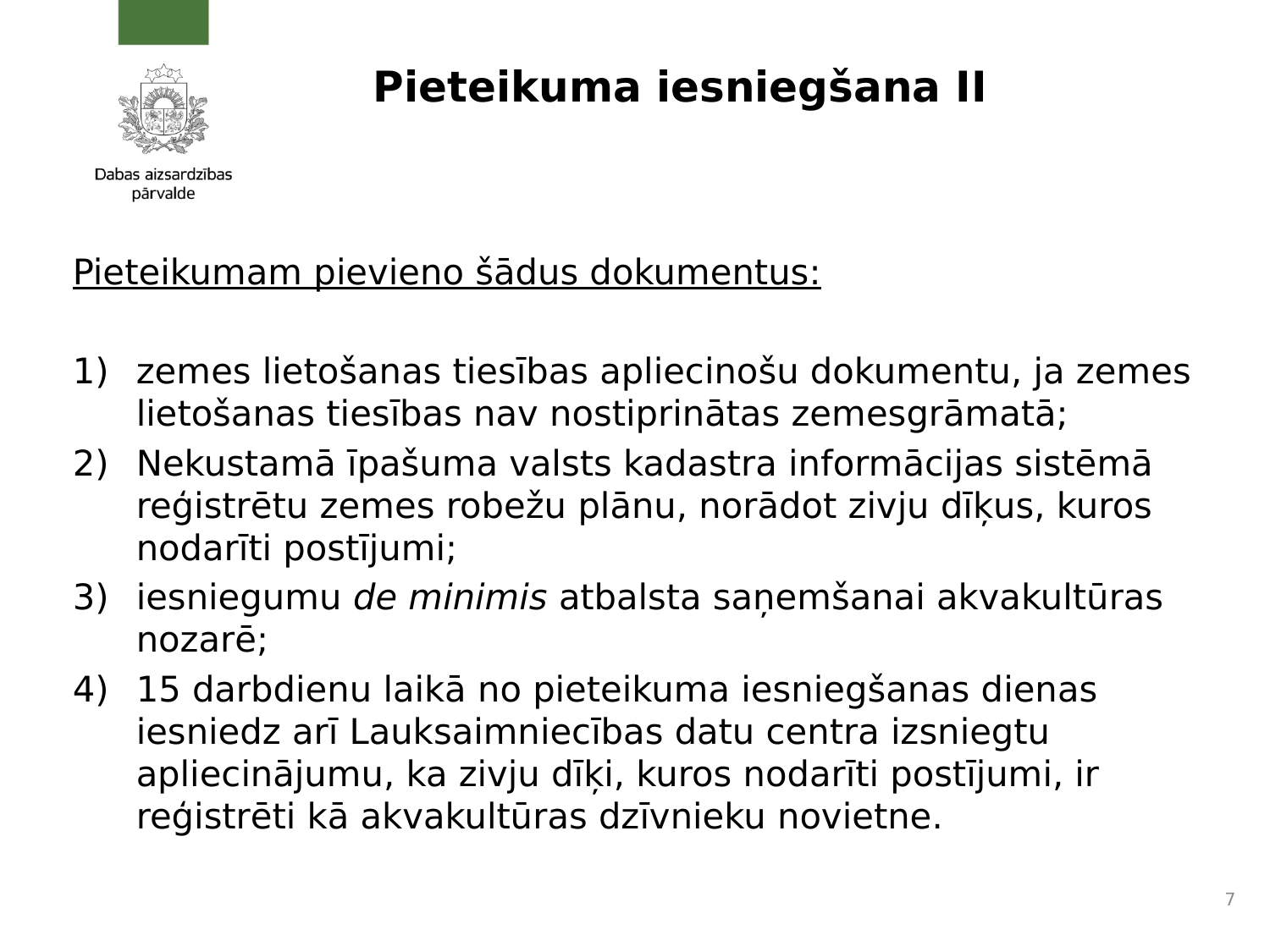

# Pieteikuma iesniegšana II
Pieteikumam pievieno šādus dokumentus:

zemes lietošanas tiesības apliecinošu dokumentu, ja zemes lietošanas tiesības nav nostiprinātas zemesgrāmatā;
Nekustamā īpašuma valsts kadastra informācijas sistēmā reģistrētu zemes robežu plānu, norādot zivju dīķus, kuros nodarīti postījumi;
iesniegumu de minimis atbalsta saņemšanai akvakultūras nozarē;
15 darbdienu laikā no pieteikuma iesniegšanas dienas iesniedz arī Lauksaimniecības datu centra izsniegtu apliecinājumu, ka zivju dīķi, kuros nodarīti postījumi, ir reģistrēti kā akvakultūras dzīvnieku novietne.
7